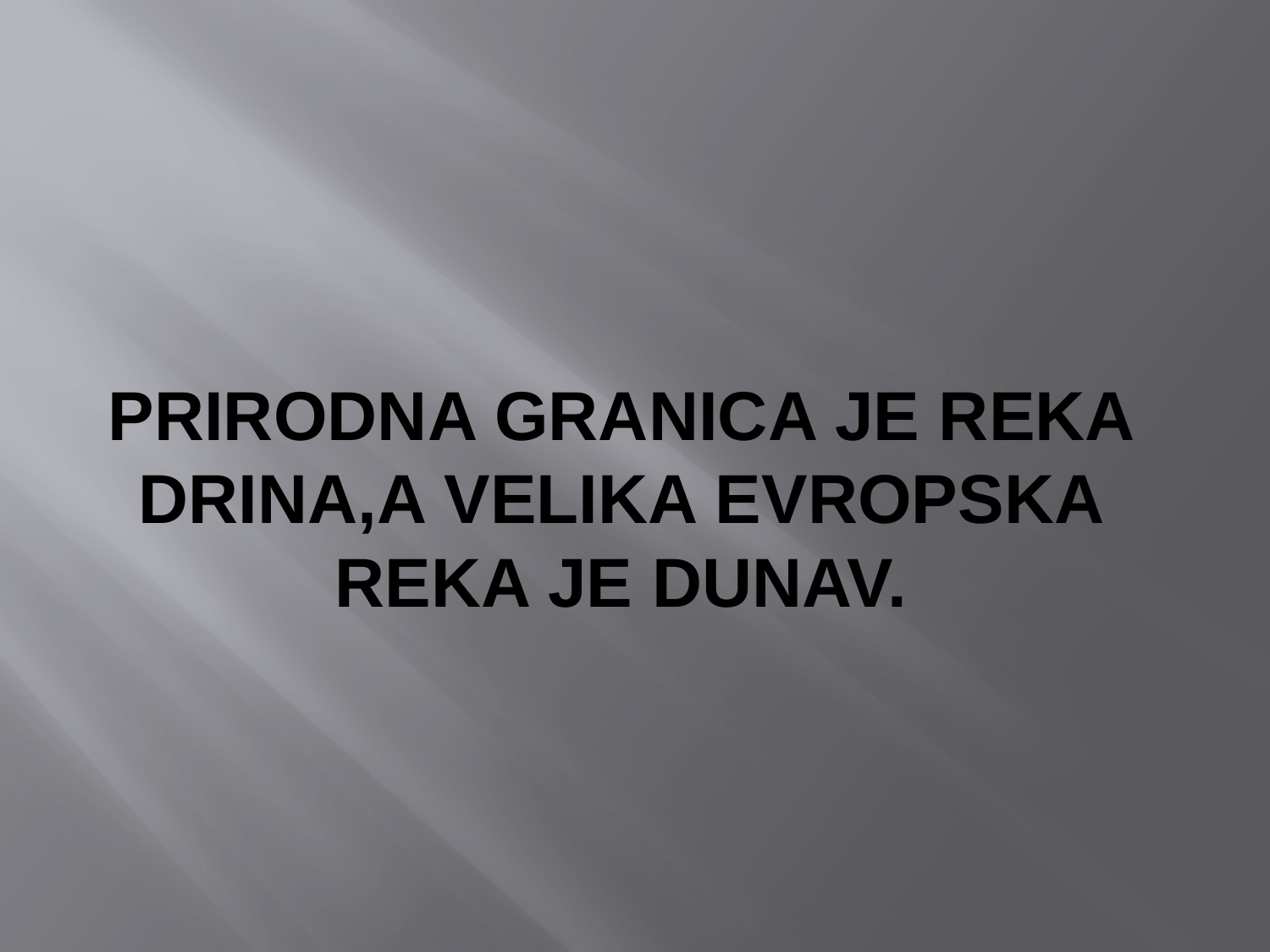

# PRIRODNA GRANICA JE REKA DRINA,A VELIKA EVROPSKA REKA JE DUNAV.